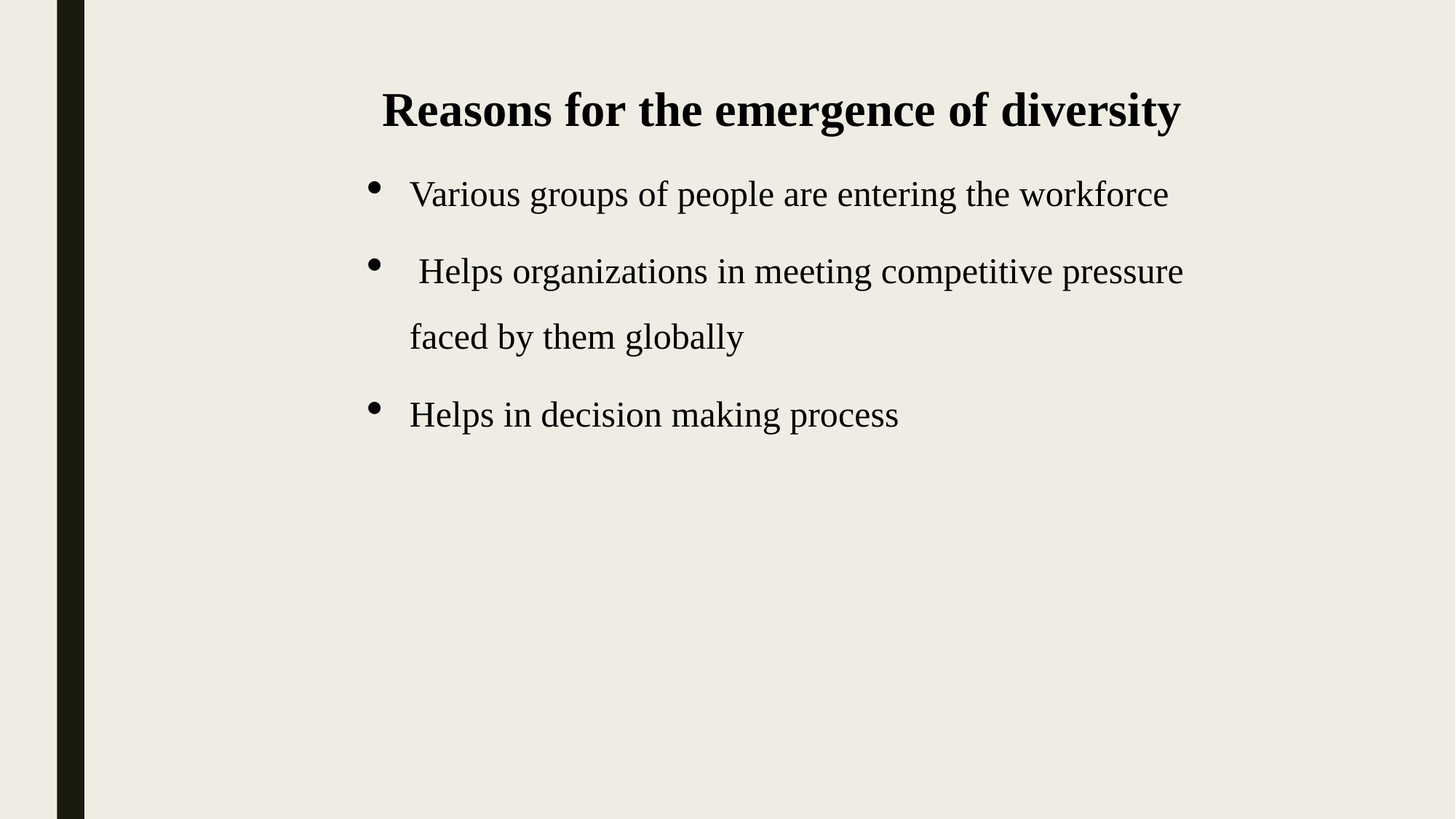

Reasons for the emergence of diversity
Various groups of people are entering the workforce
 Helps organizations in meeting competitive pressure faced by them globally
Helps in decision making process